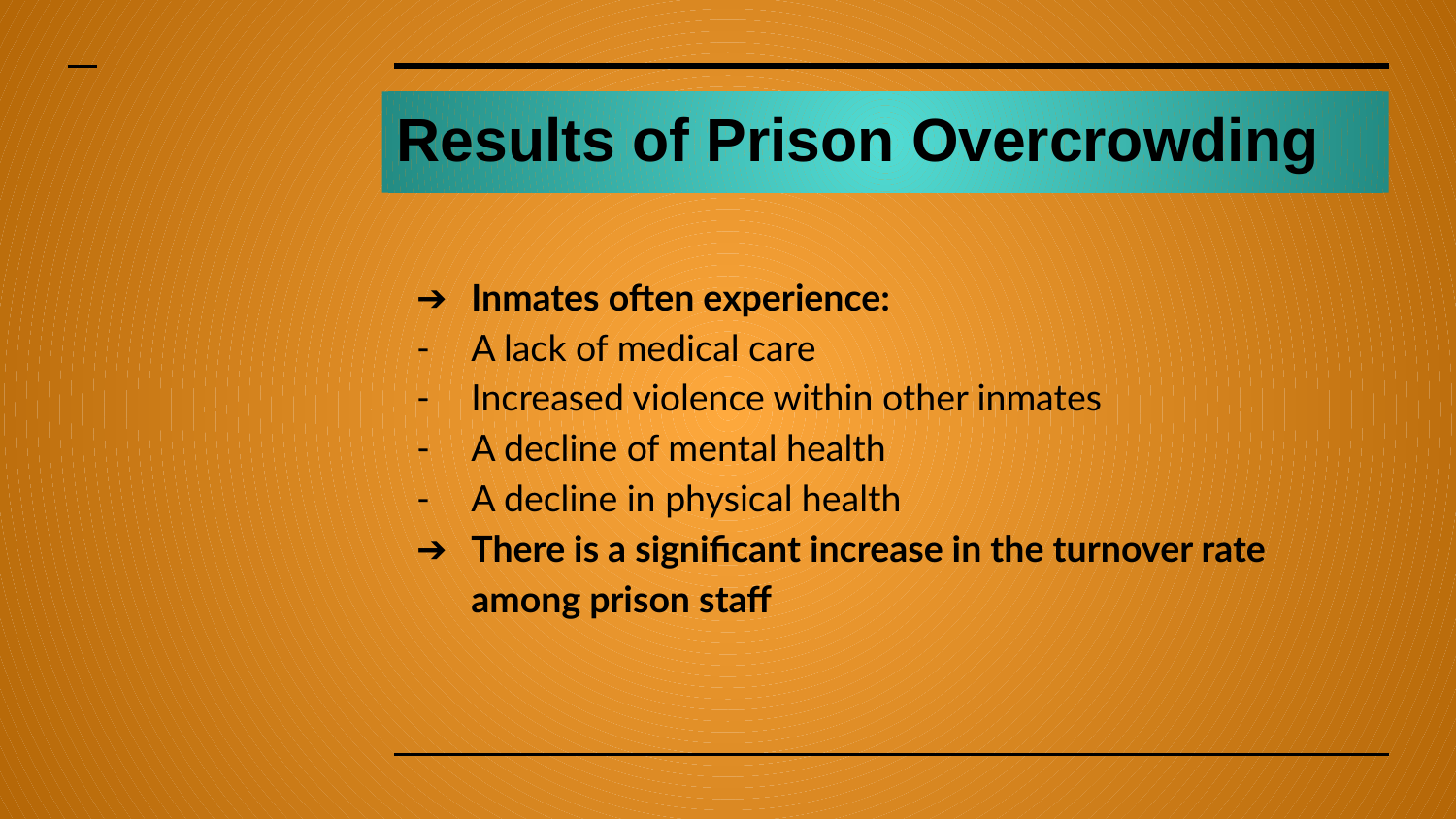

# Results of Prison Overcrowding
Inmates often experience:
A lack of medical care
Increased violence within other inmates
A decline of mental health
A decline in physical health
There is a significant increase in the turnover rate among prison staff